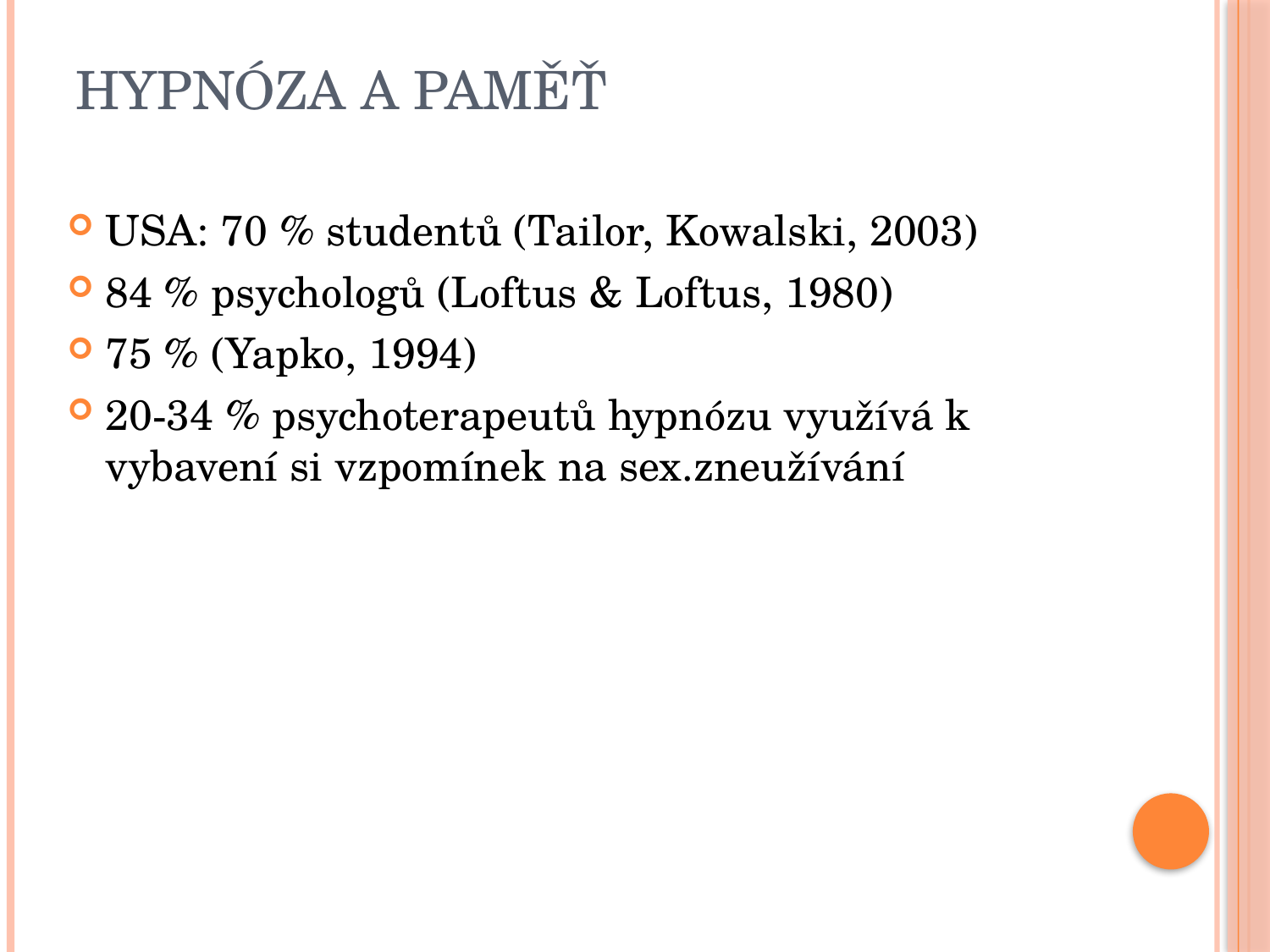

# Hypnóza a paměť

USA: 70 % studentů (Tailor, Kowalski, 2003)
84 % psychologů (Loftus & Loftus, 1980)
75 % (Yapko, 1994)
20-34 % psychoterapeutů hypnózu využívá k vybavení si vzpomínek na sex.zneužívání